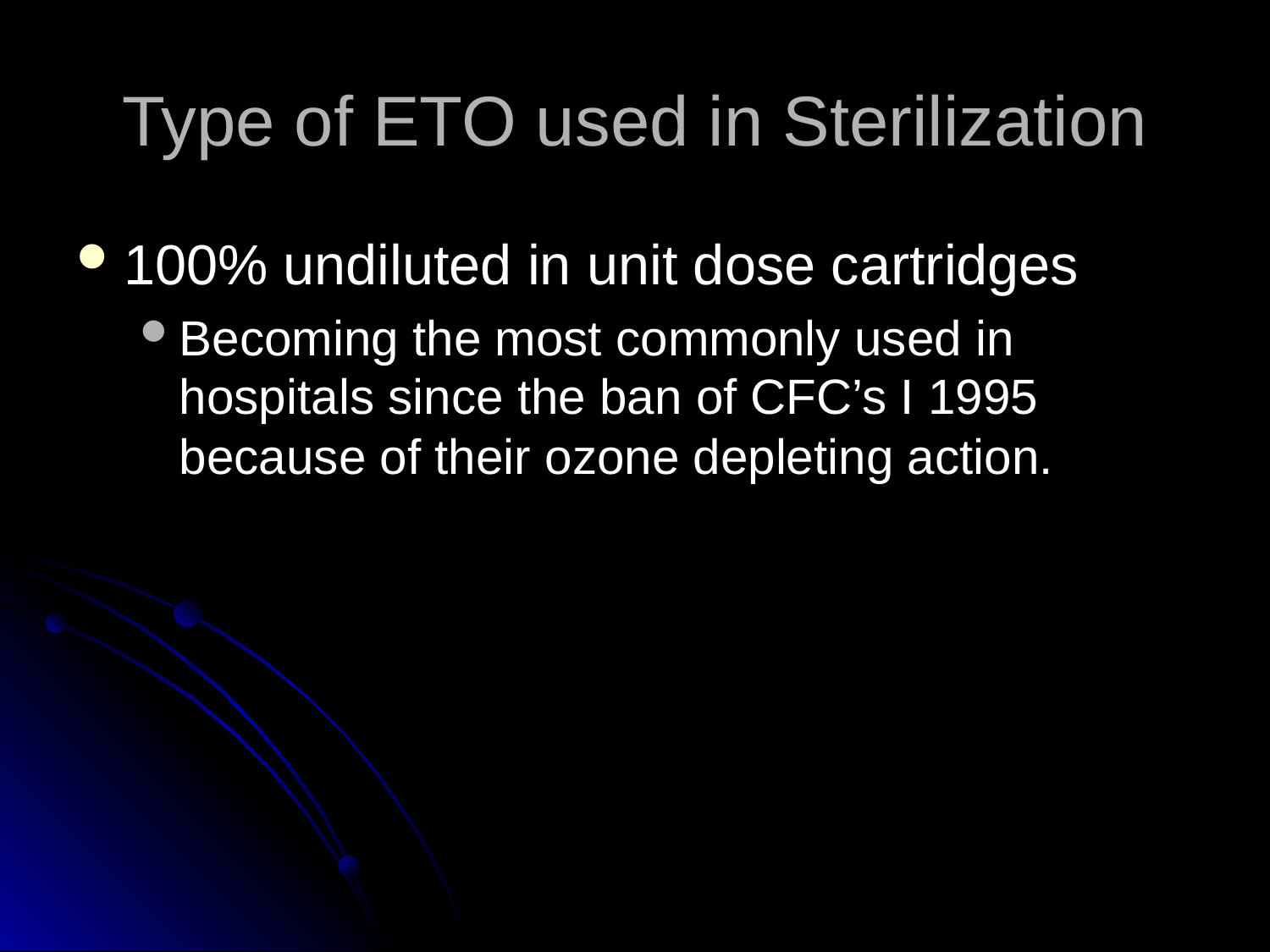

# Type of ETO used in Sterilization
100% undiluted in unit dose cartridges
Becoming the most commonly used in hospitals since the ban of CFC’s I 1995 because of their ozone depleting action.